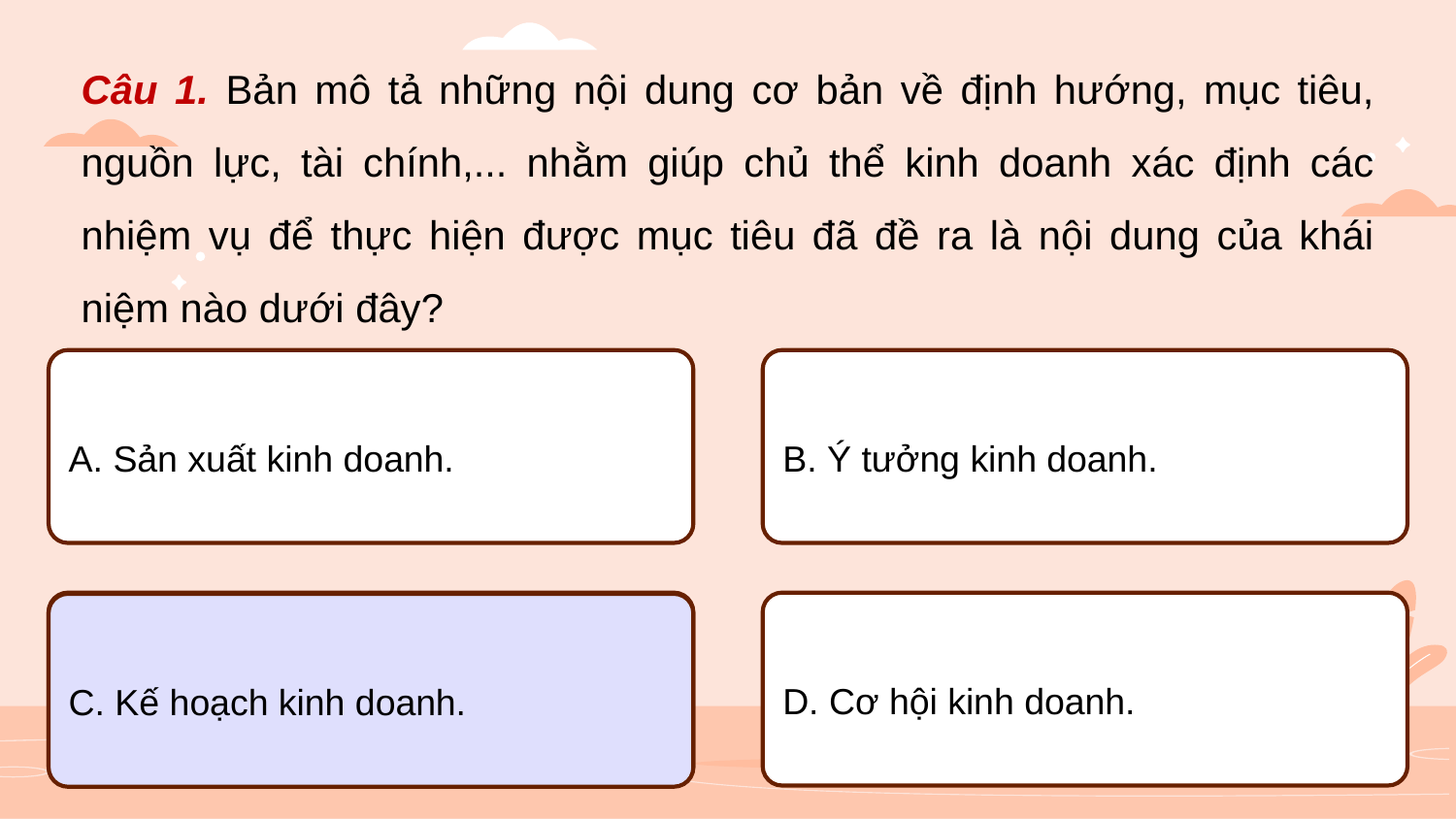

Câu 1. Bản mô tả những nội dung cơ bản về định hướng, mục tiêu, nguồn lực, tài chính,... nhằm giúp chủ thể kinh doanh xác định các nhiệm vụ để thực hiện được mục tiêu đã đề ra là nội dung của khái niệm nào dưới đây?
A. Sản xuất kinh doanh.
B. Ý tưởng kinh doanh.
C. Kế hoạch kinh doanh.
D. Cơ hội kinh doanh.
C. Kế hoạch kinh doanh.